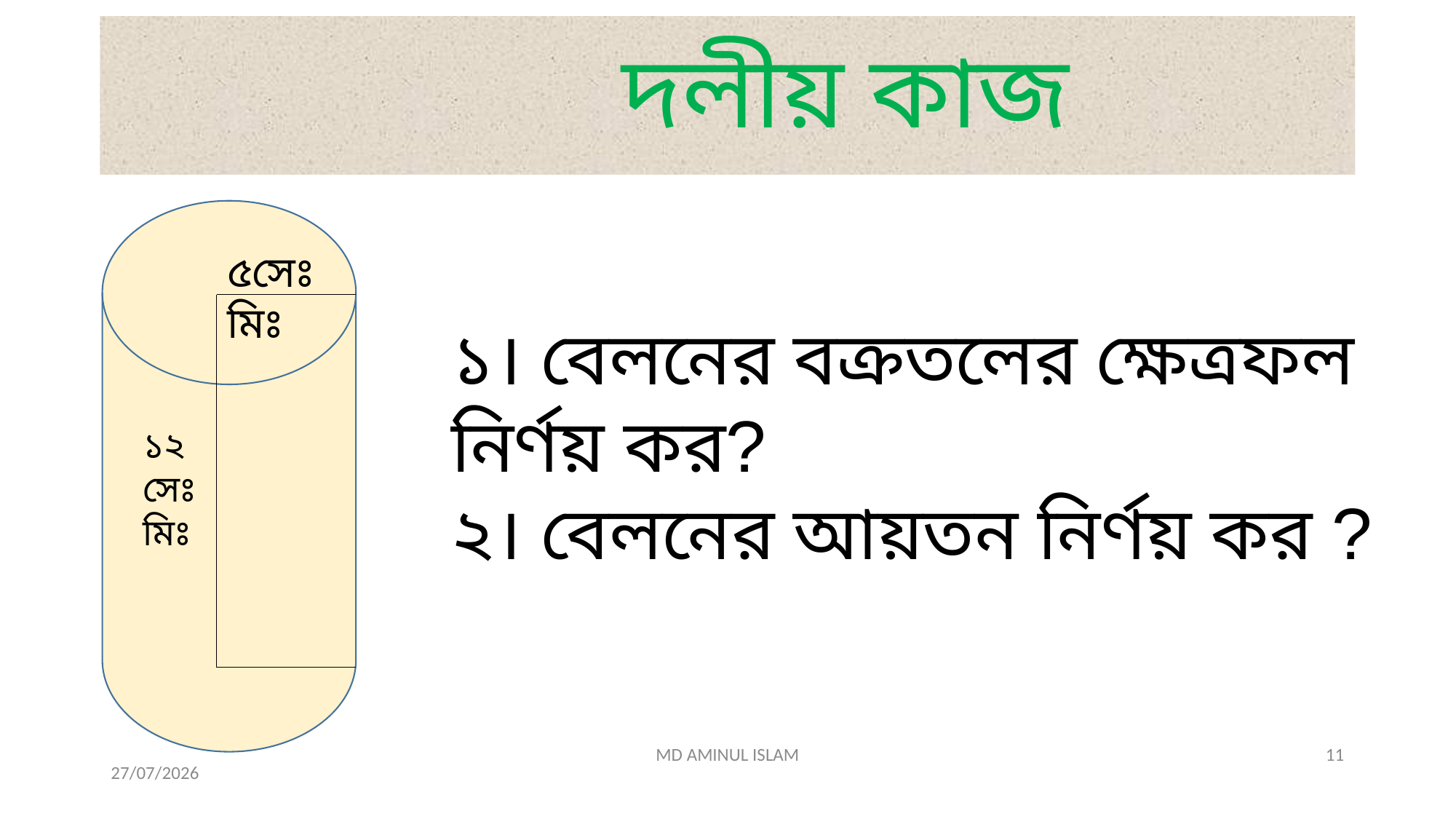

# দলীয় কাজ

৫সেঃ মিঃ
১। বেলনের বক্রতলের ক্ষেত্রফল নির্ণয় কর?
২। বেলনের আয়তন নির্ণয় কর ?

১২ সেঃ মিঃ
MD AMINUL ISLAM
11
27/07/2026